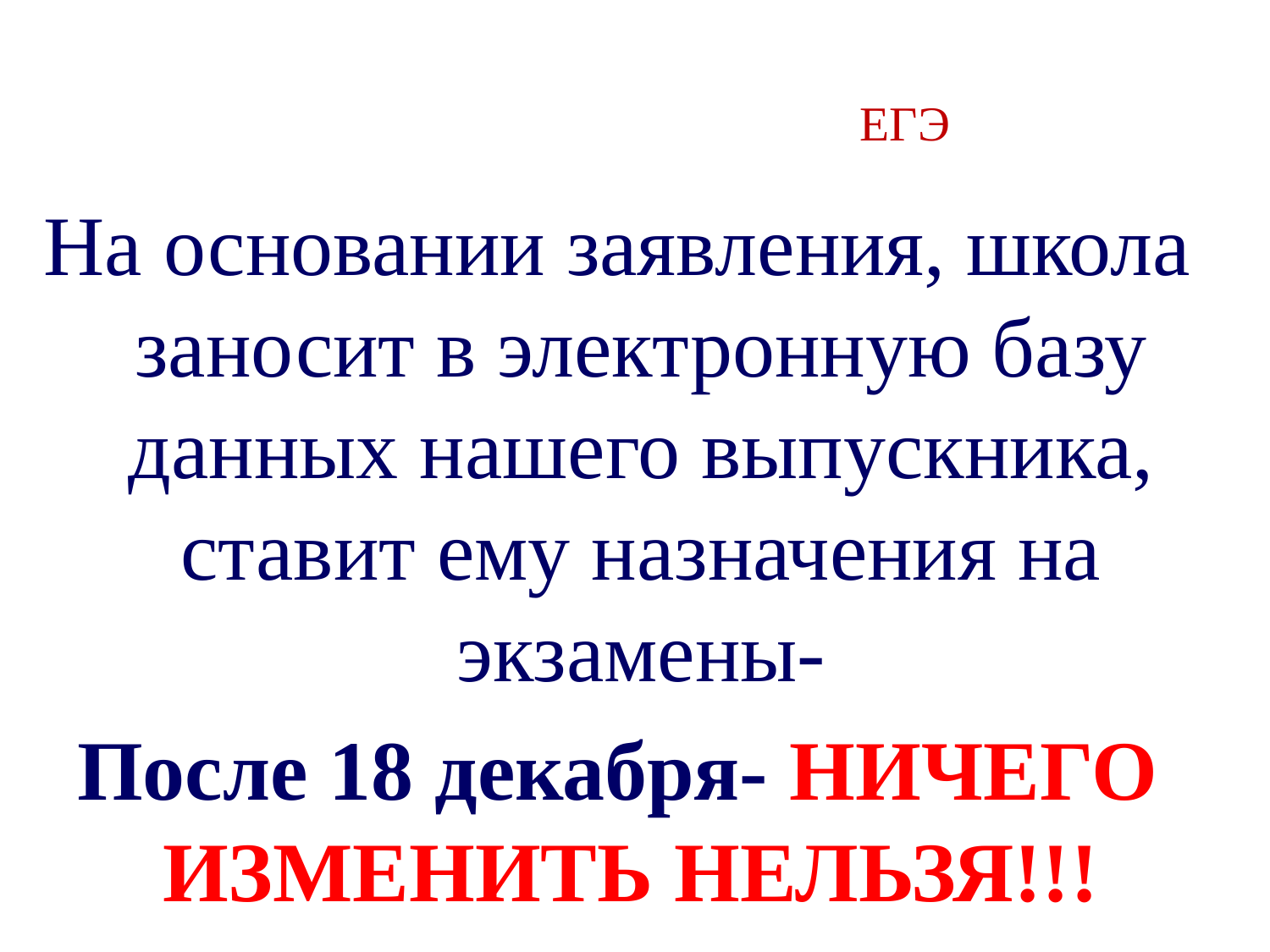

# ЕГЭ

На основании заявления, школа заносит в электронную базу данных нашего выпускника, ставит ему назначения на экзамены-
После 18 декабря- НИЧЕГО ИЗМЕНИТЬ НЕЛЬЗЯ!!!